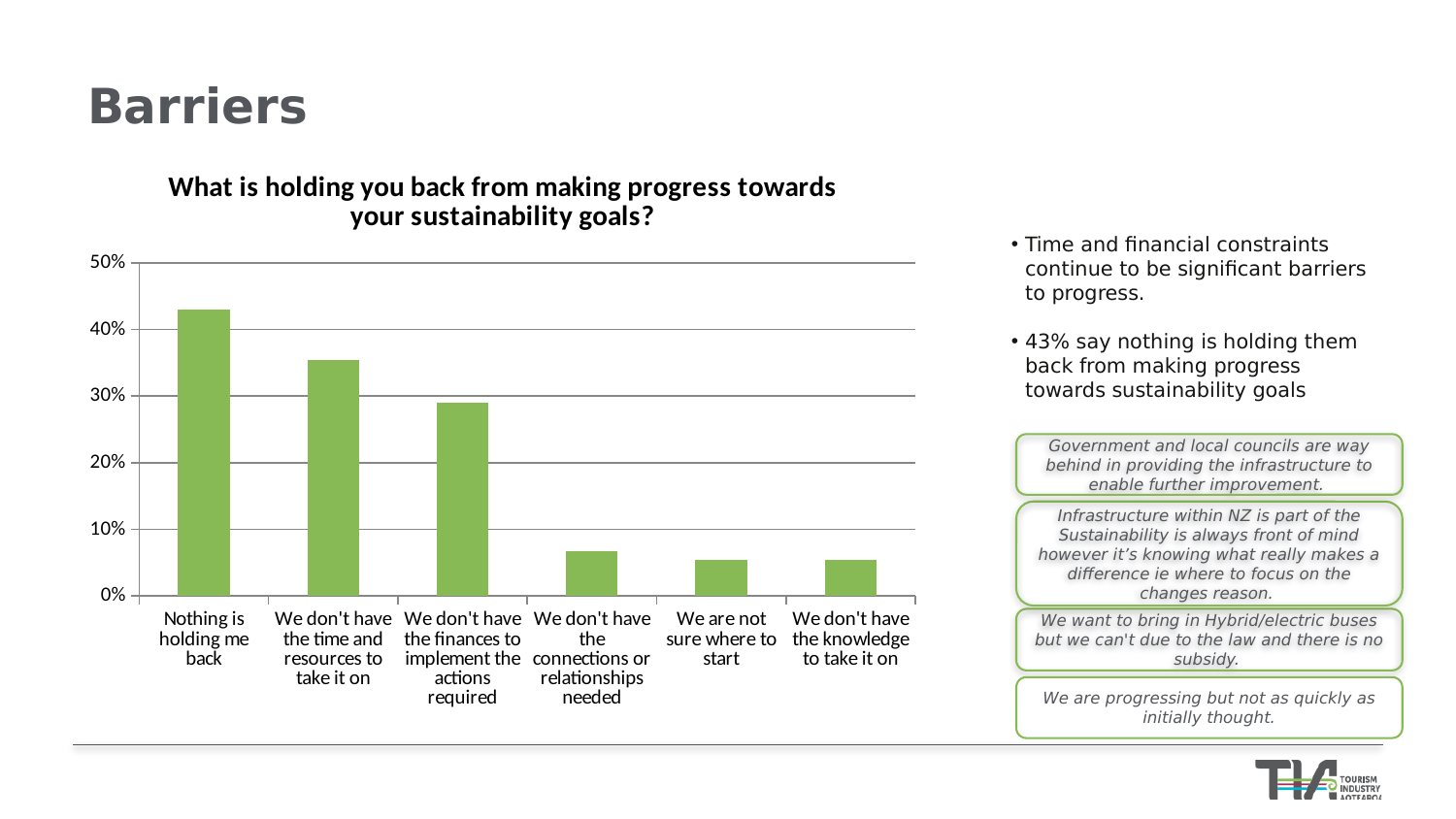

Barriers

### Chart: What is holding you back from making progress towards your sustainability goals?

| Category | Responses |
|---|---|
| Nothing is holding me back | 0.4296 |
| We don't have the time and resources to take it on | 0.3539 |
| We don't have the finances to implement the actions required | 0.2905 |
| We don't have the connections or relationships needed | 0.0669 |
| We are not sure where to start | 0.0546 |
| We don't have the knowledge to take it on | 0.0546 |
Time and financial constraints continue to be significant barriers to progress.
43% say nothing is holding them back from making progress towards sustainability goals
Government and local councils are way behind in providing the infrastructure to enable further improvement.
Infrastructure within NZ is part of the Sustainability is always front of mind however it’s knowing what really makes a difference ie where to focus on the changes reason.
We want to bring in Hybrid/electric buses but we can't due to the law and there is no subsidy.
We are progressing but not as quickly as initially thought.